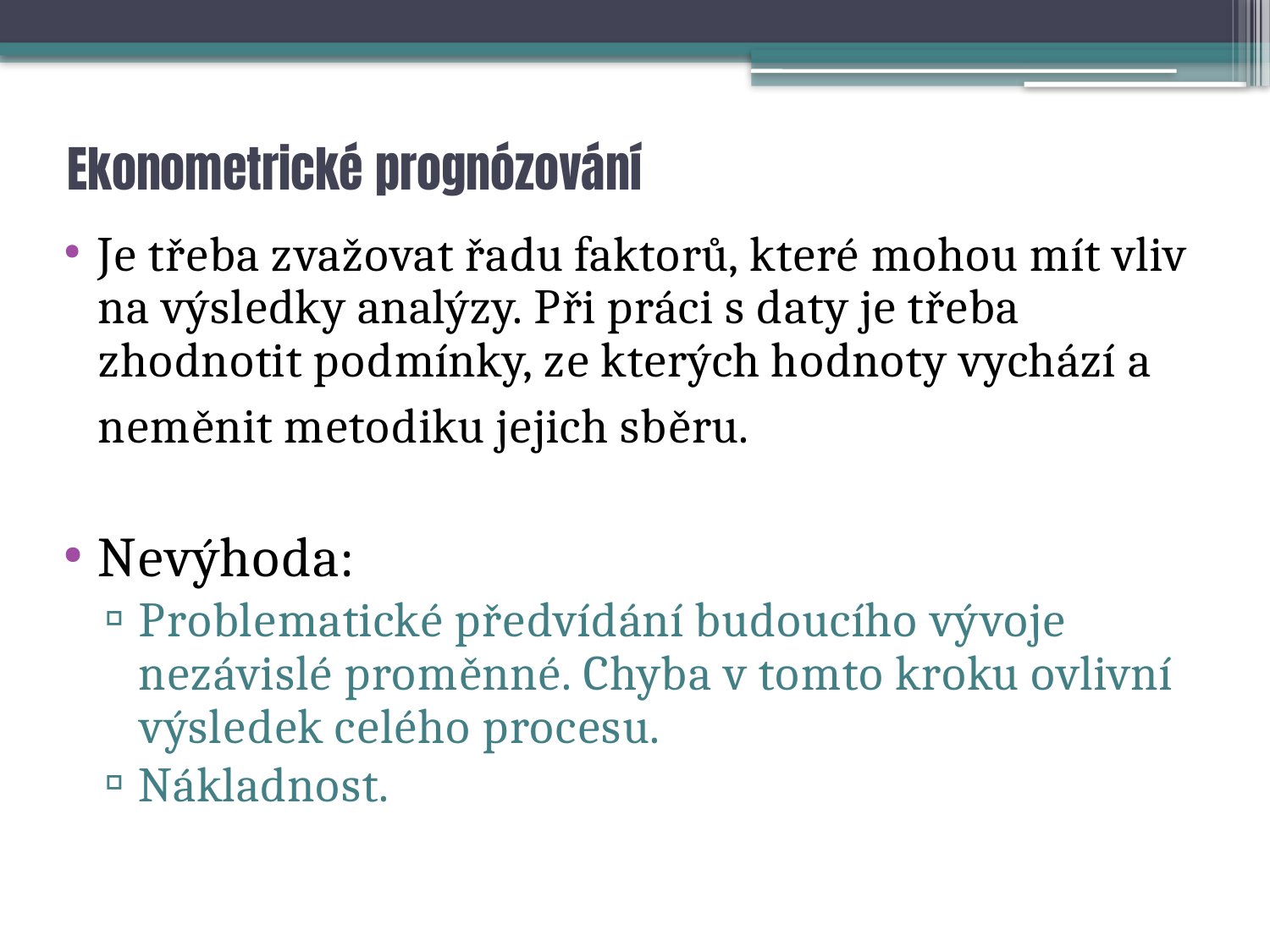

Ekonometrické prognózování
Je třeba zvažovat řadu faktorů, které mohou mít vliv na výsledky analýzy. Při práci s daty je třeba zhodnotit podmínky, ze kterých hodnoty vychází a neměnit metodiku jejich sběru.

Nevýhoda:
Problematické předvídání budoucího vývoje nezávislé proměnné. Chyba v tomto kroku ovlivní výsledek celého procesu.
Nákladnost.